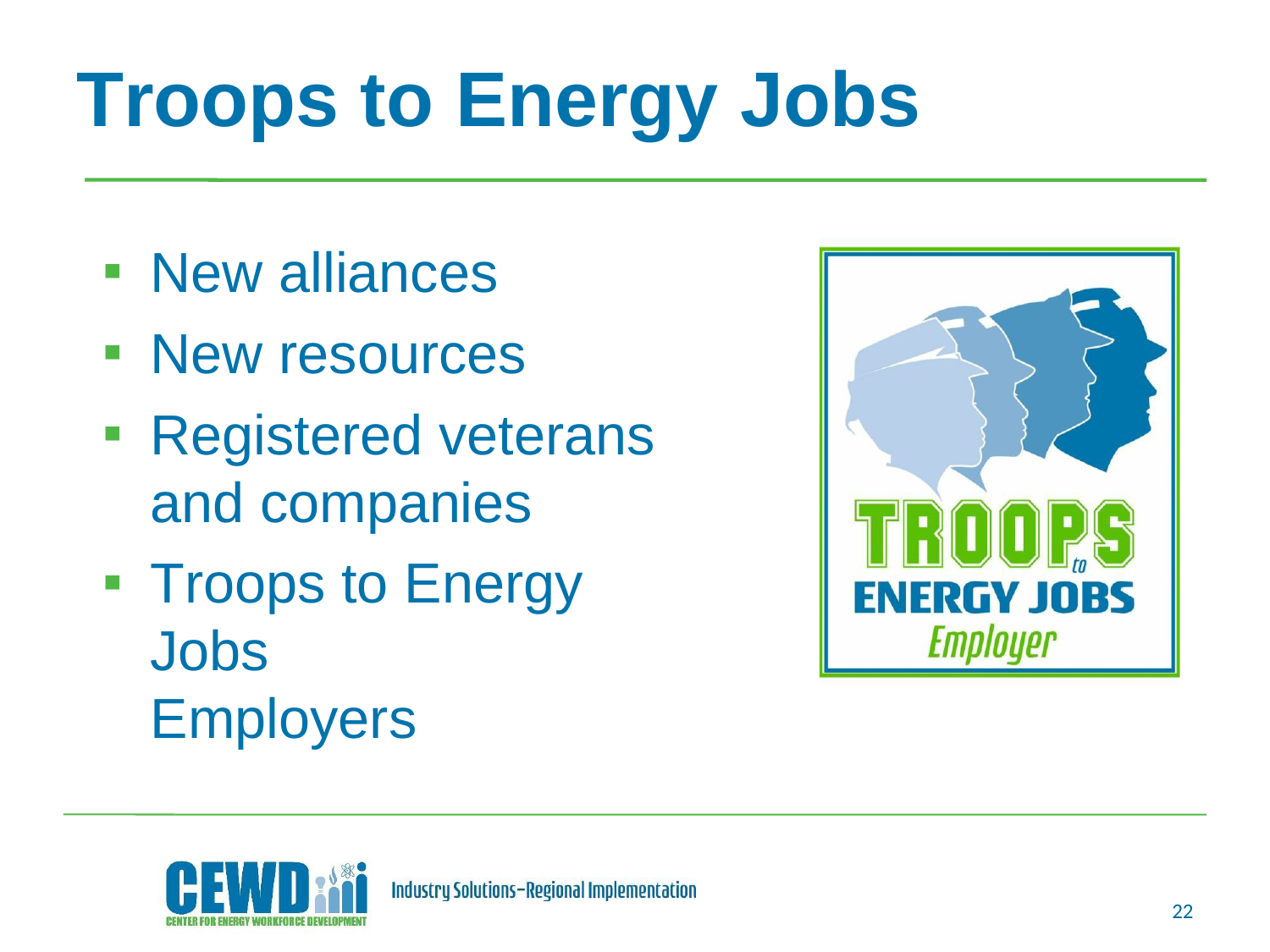

# Troops to Energy Jobs

New alliances
New resources
Registered veterans
and companies
Troops to Energy Jobs
Employers

22